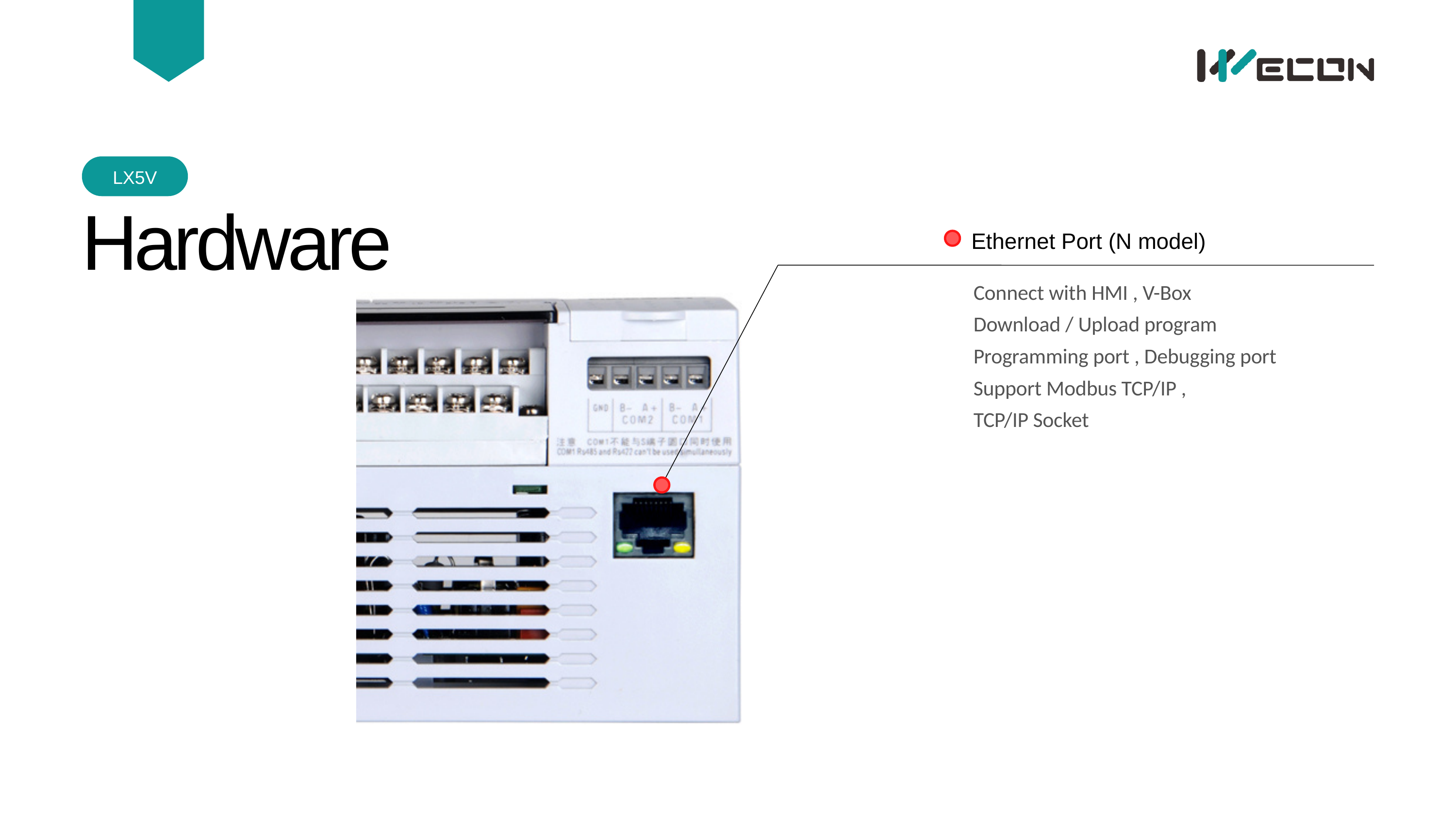

LX5V
Hardware
Ethernet Port (N model)

Connect with HMI , V-Box
Download / Upload program
Programming port , Debugging port
Support Modbus TCP/IP ,
TCP/IP Socket